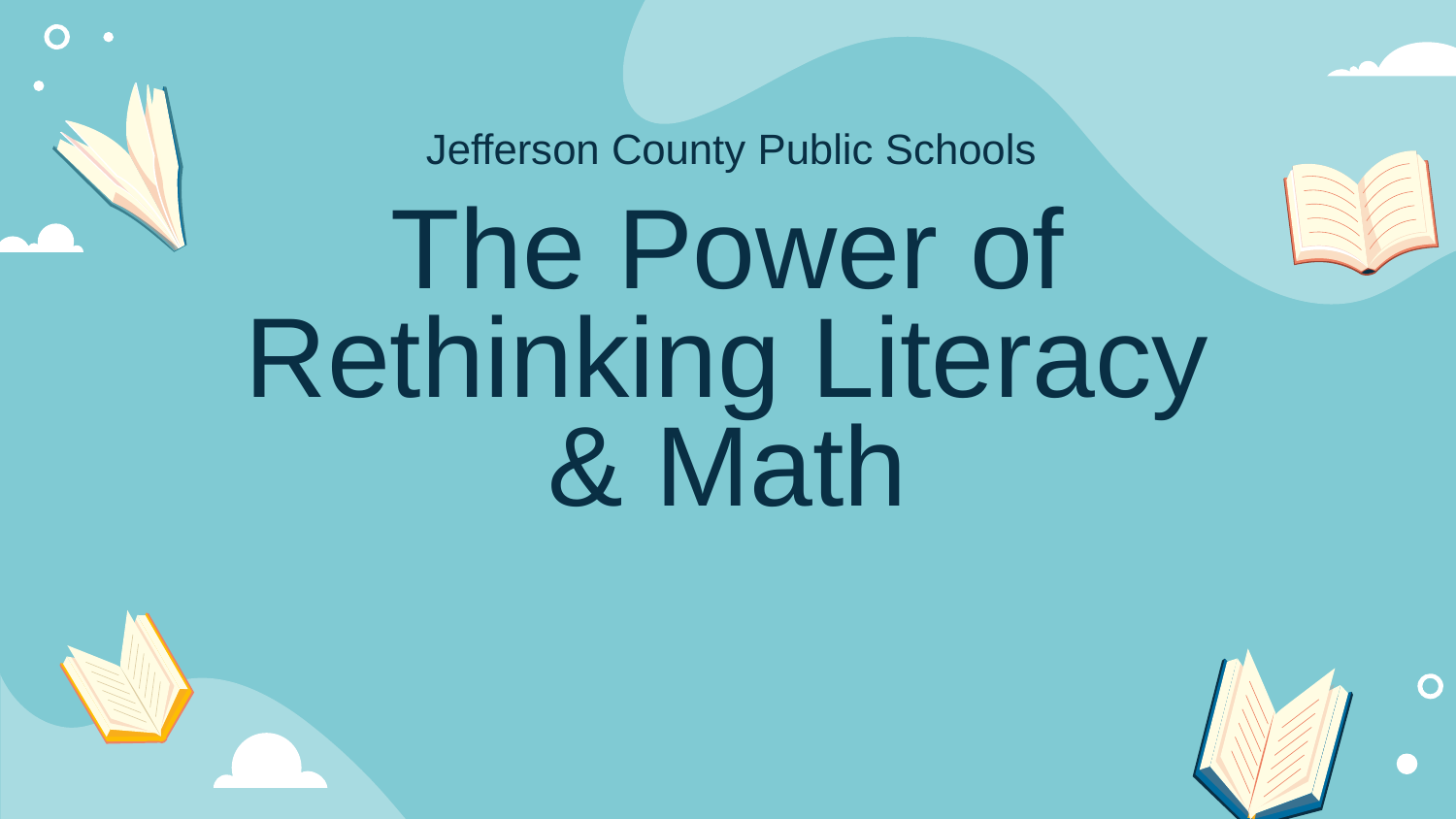

Jefferson County Public Schools
# The Power of Rethinking Literacy & Math